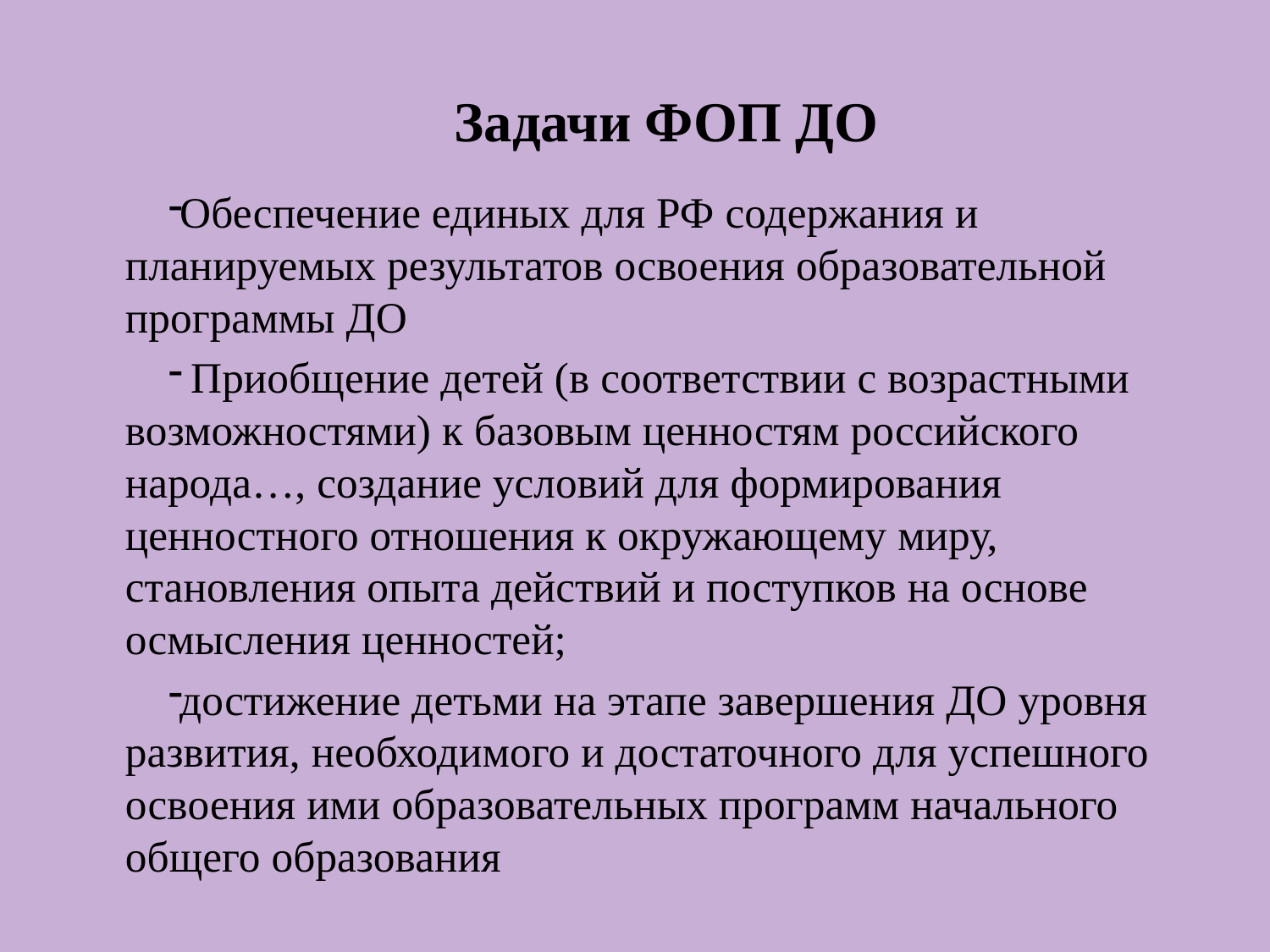

# Задачи ФОП ДО
Обеспечение единых для РФ содержания и планируемых результатов освоения образовательной программы ДО
 Приобщение детей (в соответствии с возрастными возможностями) к базовым ценностям российского народа…, создание условий для формирования ценностного отношения к окружающему миру, становления опыта действий и поступков на основе осмысления ценностей;
достижение детьми на этапе завершения ДО уровня развития, необходимого и достаточного для успешного освоения ими образовательных программ начального общего образования